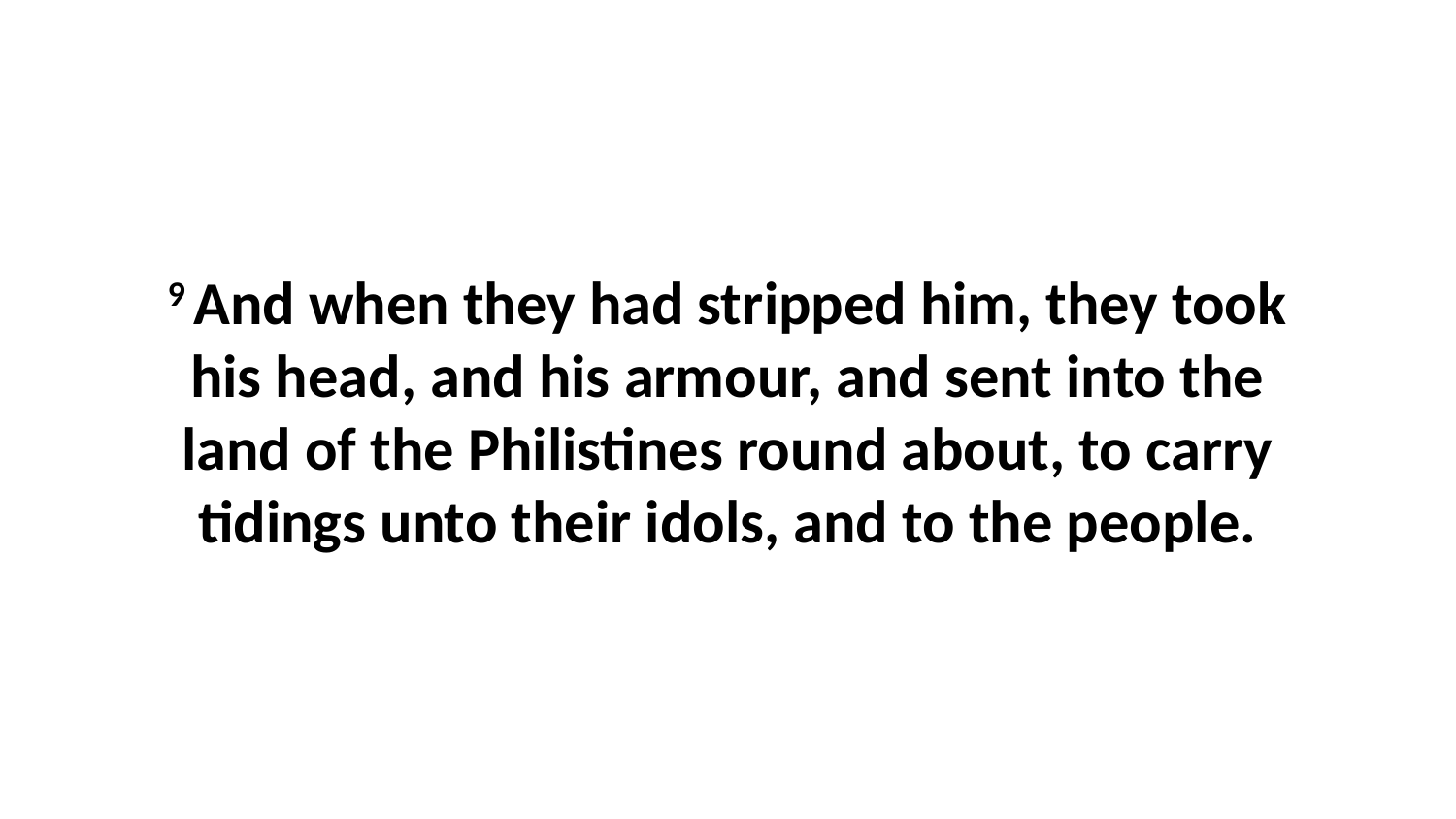

9 And when they had stripped him, they took his head, and his armour, and sent into the land of the Philistines round about, to carry tidings unto their idols, and to the people.